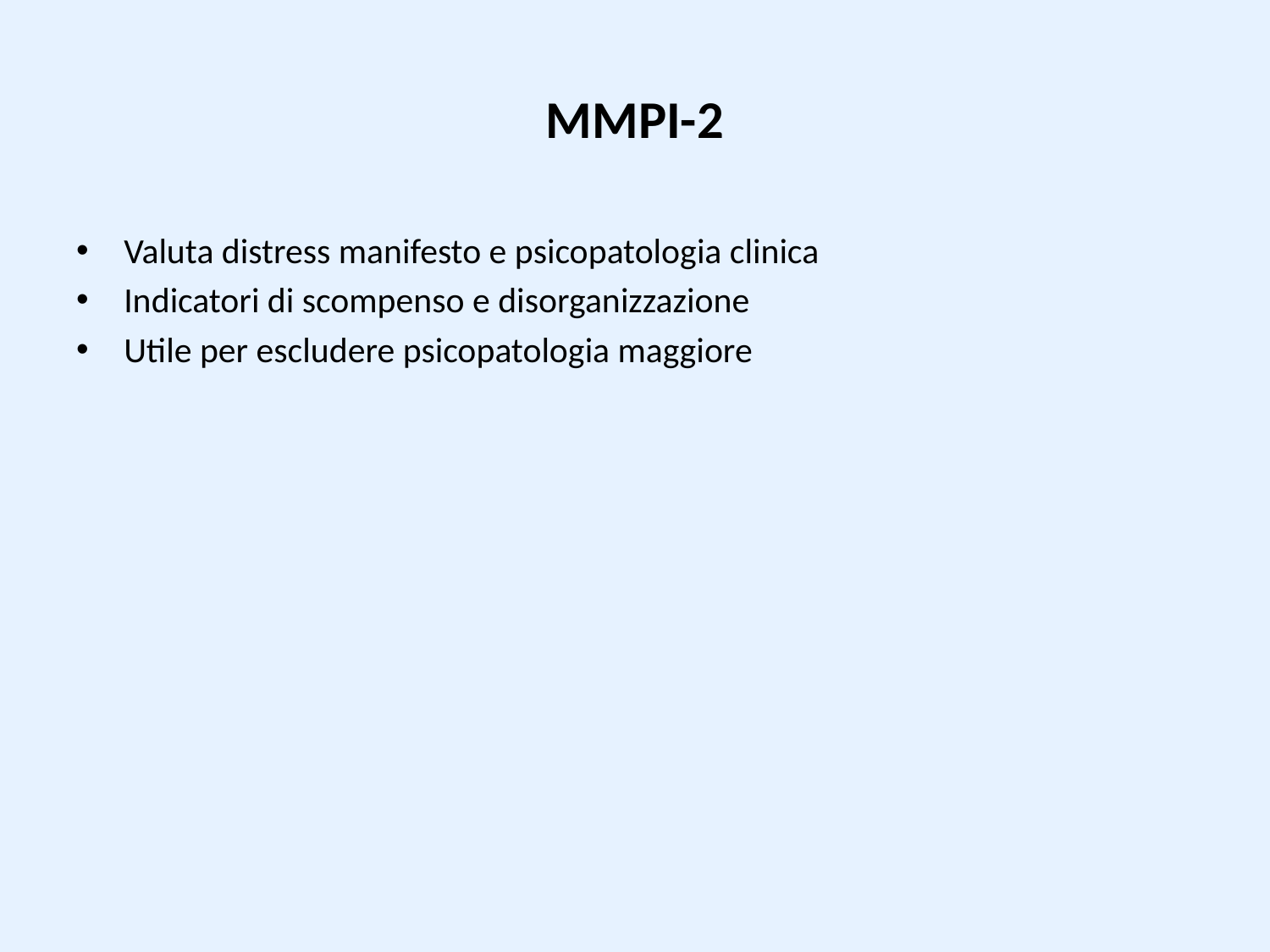

# MMPI-2
Valuta distress manifesto e psicopatologia clinica
Indicatori di scompenso e disorganizzazione
Utile per escludere psicopatologia maggiore